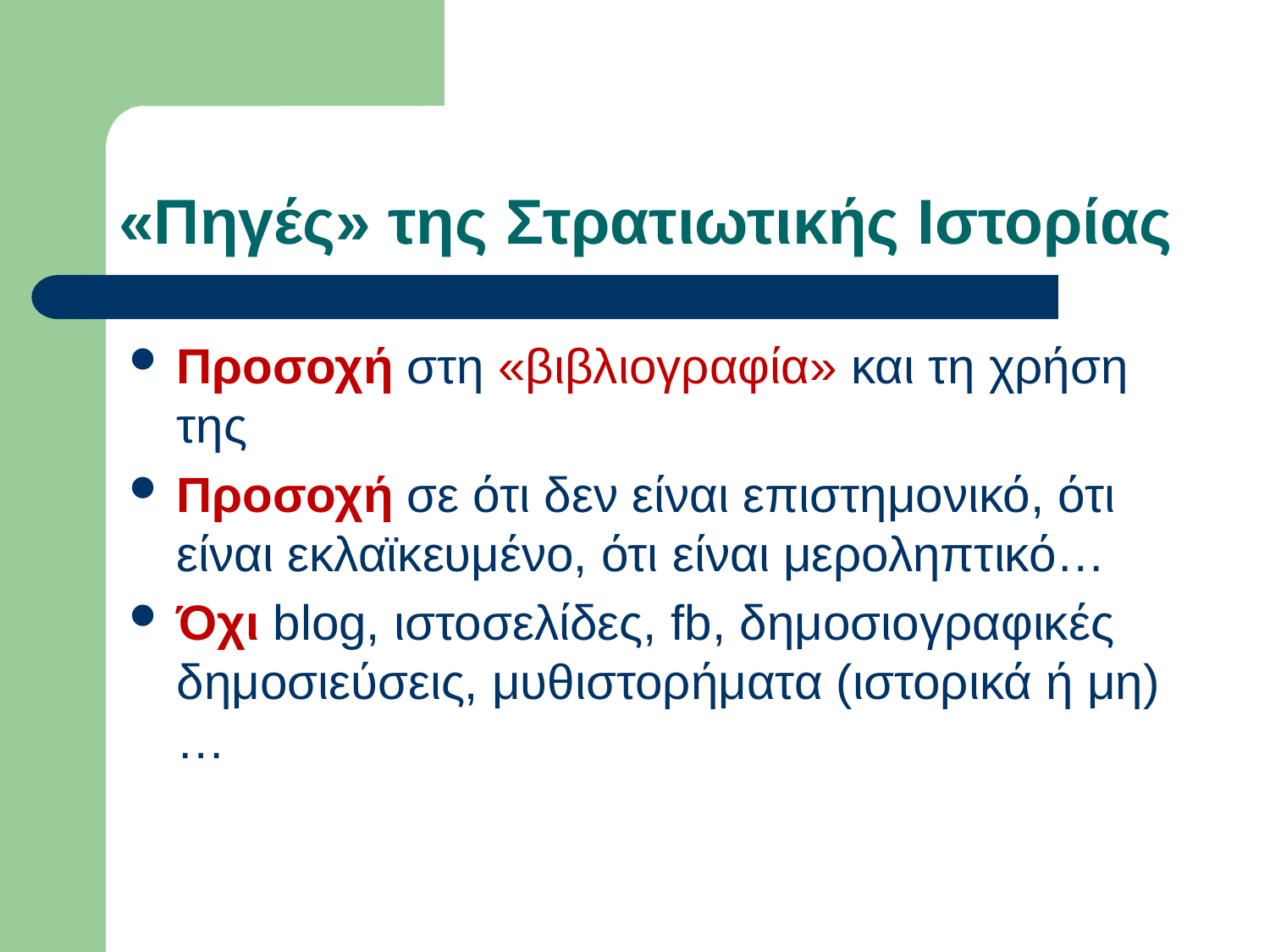

# «Πηγές» της Στρατιωτικής Ιστορίας
Προσοχή στη «βιβλιογραφία» και τη χρήση της
Προσοχή σε ότι δεν είναι επιστημονικό, ότι είναι εκλαϊκευμένο, ότι είναι μεροληπτικό…
Όχι blog, ιστοσελίδες, fb, δημοσιογραφικές δημοσιεύσεις, μυθιστορήματα (ιστορικά ή μη)…